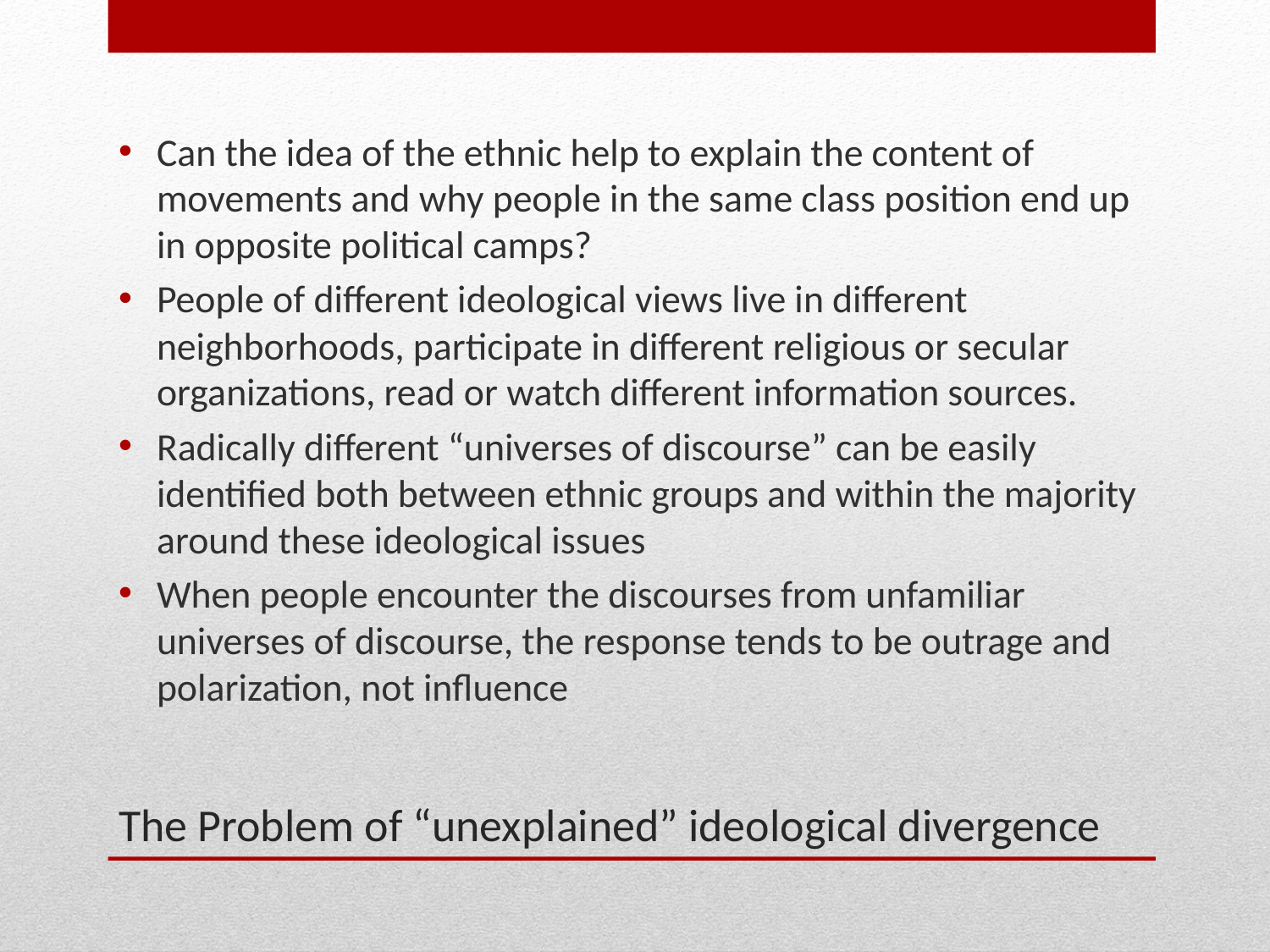

Can the idea of the ethnic help to explain the content of movements and why people in the same class position end up in opposite political camps?
People of different ideological views live in different neighborhoods, participate in different religious or secular organizations, read or watch different information sources.
Radically different “universes of discourse” can be easily identified both between ethnic groups and within the majority around these ideological issues
When people encounter the discourses from unfamiliar universes of discourse, the response tends to be outrage and polarization, not influence
# The Problem of “unexplained” ideological divergence